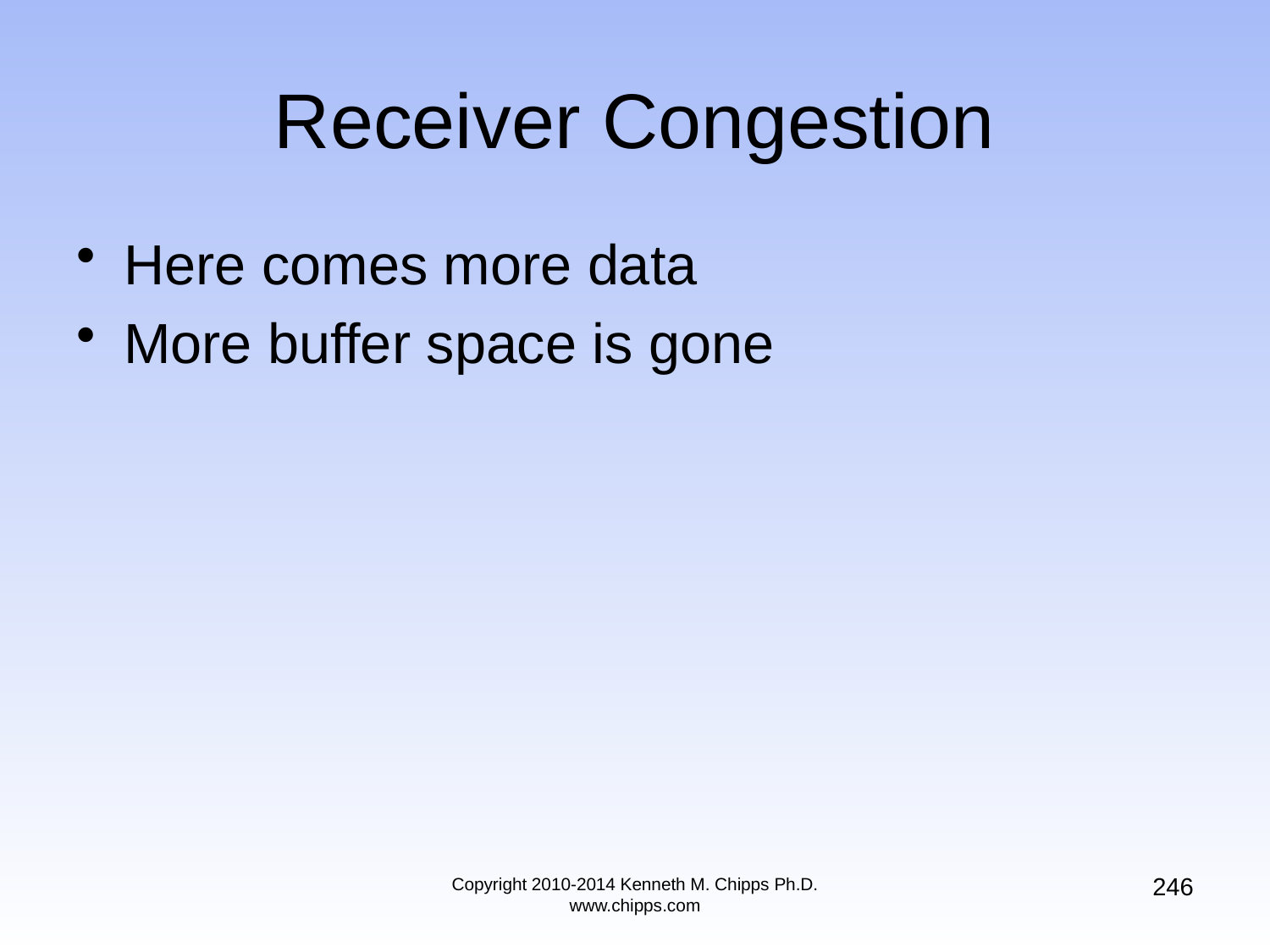

# Receiver Congestion
Here comes more data
More buffer space is gone
246
Copyright 2010-2014 Kenneth M. Chipps Ph.D. www.chipps.com